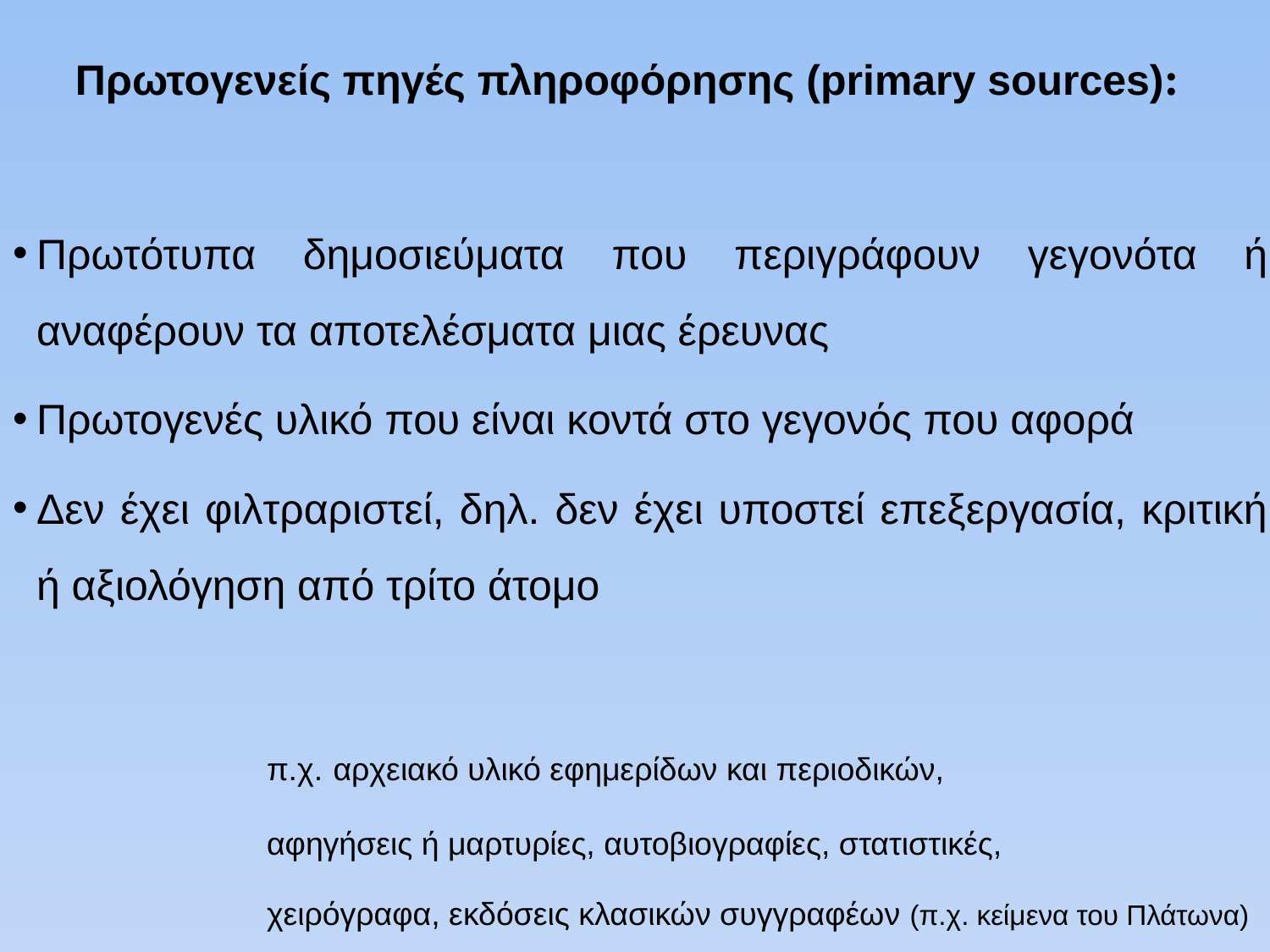

Πρωτογενείς πηγές πληροφόρησης (primary sources):

Πρωτότυπα δημοσιεύματα που περιγράφουν γεγονότα ή αναφέρουν τα αποτελέσματα μιας έρευνας
Πρωτογενές υλικό που είναι κοντά στο γεγονός που αφορά
Δεν έχει φιλτραριστεί, δηλ. δεν έχει υποστεί επεξεργασία, κριτική ή αξιολόγηση από τρίτο άτομο

		π.χ. αρχειακό υλικό εφημερίδων και περιοδικών,
		αφηγήσεις ή μαρτυρίες, αυτοβιογραφίες, στατιστικές,
		χειρόγραφα, εκδόσεις κλασικών συγγραφέων (π.χ. κείμενα του Πλάτωνα)